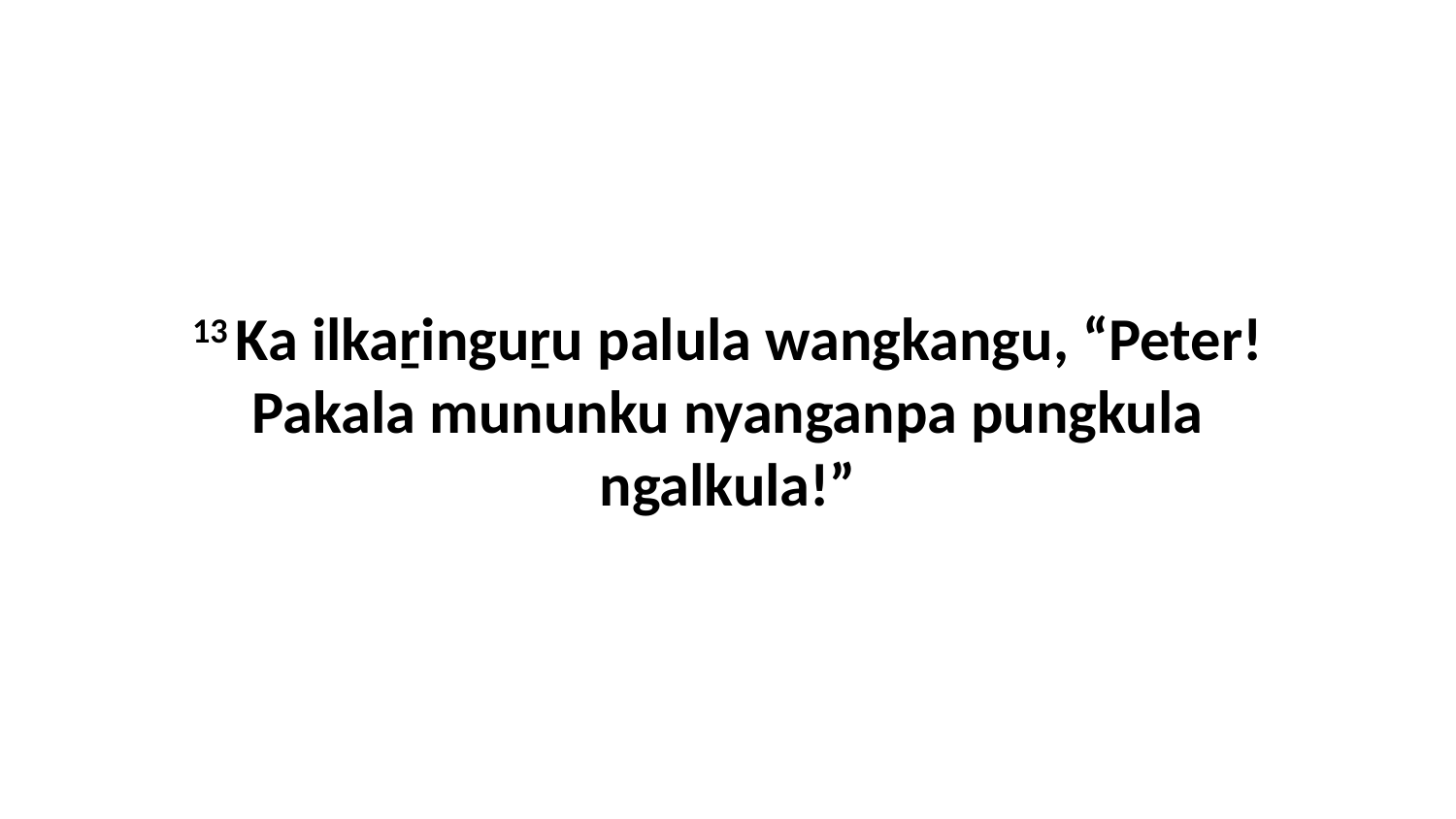

13 Ka ilkaṟinguṟu palula wangkangu, “Peter! Pakala mununku nyanganpa pungkula ngalkula!”